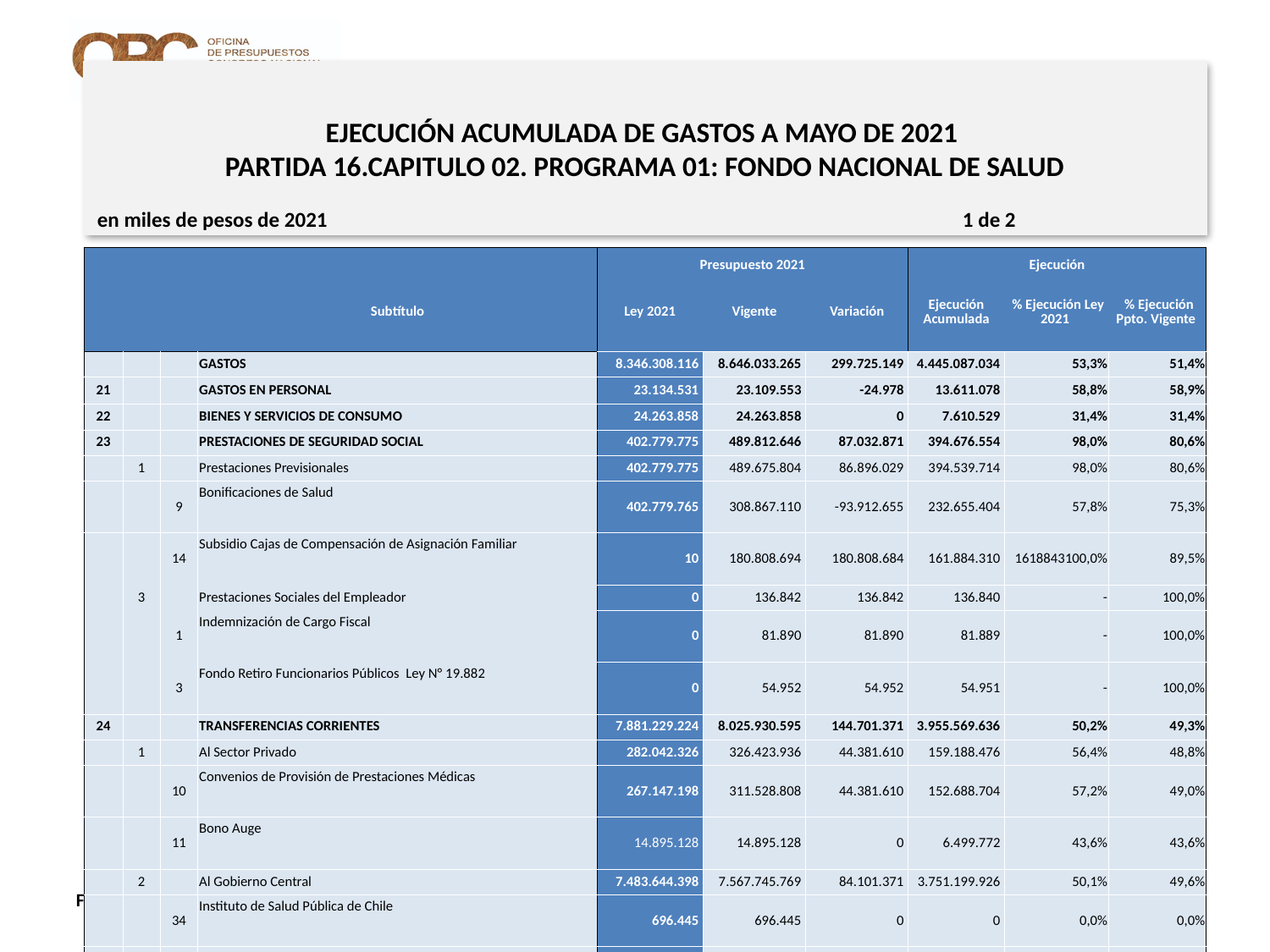

# EJECUCIÓN ACUMULADA DE GASTOS A MAYO DE 2021 PARTIDA 16.CAPITULO 02. PROGRAMA 01: FONDO NACIONAL DE SALUD
en miles de pesos de 2021                                                                                                                                   1 de 2
|  |  |  |  | Presupuesto 2021 |  |  | Ejecución |  |  |
| --- | --- | --- | --- | --- | --- | --- | --- | --- | --- |
|  |  |  | Subtítulo | Ley 2021 | Vigente | Variación | Ejecución Acumulada | % Ejecución Ley 2021 | % Ejecución Ppto. Vigente |
|  |  |  | GASTOS | 8.346.308.116 | 8.646.033.265 | 299.725.149 | 4.445.087.034 | 53,3% | 51,4% |
| 21 |  |  | GASTOS EN PERSONAL | 23.134.531 | 23.109.553 | -24.978 | 13.611.078 | 58,8% | 58,9% |
| 22 |  |  | BIENES Y SERVICIOS DE CONSUMO | 24.263.858 | 24.263.858 | 0 | 7.610.529 | 31,4% | 31,4% |
| 23 |  |  | PRESTACIONES DE SEGURIDAD SOCIAL | 402.779.775 | 489.812.646 | 87.032.871 | 394.676.554 | 98,0% | 80,6% |
|  | 1 |  | Prestaciones Previsionales | 402.779.775 | 489.675.804 | 86.896.029 | 394.539.714 | 98,0% | 80,6% |
|  |  | 9 | Bonificaciones de Salud | 402.779.765 | 308.867.110 | -93.912.655 | 232.655.404 | 57,8% | 75,3% |
|  |  | 14 | Subsidio Cajas de Compensación de Asignación Familiar | 10 | 180.808.694 | 180.808.684 | 161.884.310 | 1618843100,0% | 89,5% |
|  | 3 |  | Prestaciones Sociales del Empleador | 0 | 136.842 | 136.842 | 136.840 | - | 100,0% |
|  |  | 1 | Indemnización de Cargo Fiscal | 0 | 81.890 | 81.890 | 81.889 | - | 100,0% |
|  |  | 3 | Fondo Retiro Funcionarios Públicos Ley N° 19.882 | 0 | 54.952 | 54.952 | 54.951 | - | 100,0% |
| 24 |  |  | TRANSFERENCIAS CORRIENTES | 7.881.229.224 | 8.025.930.595 | 144.701.371 | 3.955.569.636 | 50,2% | 49,3% |
|  | 1 |  | Al Sector Privado | 282.042.326 | 326.423.936 | 44.381.610 | 159.188.476 | 56,4% | 48,8% |
|  |  | 10 | Convenios de Provisión de Prestaciones Médicas | 267.147.198 | 311.528.808 | 44.381.610 | 152.688.704 | 57,2% | 49,0% |
|  |  | 11 | Bono Auge | 14.895.128 | 14.895.128 | 0 | 6.499.772 | 43,6% | 43,6% |
|  | 2 |  | Al Gobierno Central | 7.483.644.398 | 7.567.745.769 | 84.101.371 | 3.751.199.926 | 50,1% | 49,6% |
|  |  | 34 | Instituto de Salud Pública de Chile | 696.445 | 696.445 | 0 | 0 | 0,0% | 0,0% |
|  |  | 35 | Programa de Atención Primaria | 2.186.408.824 | 2.206.620.824 | 20.212.000 | 896.858.682 | 41,0% | 40,6% |
|  |  | 37 | Programa de Prestaciones Institucionales | 1.622.395.574 | 1.626.770.481 | 4.374.907 | 920.479.445 | 56,7% | 56,6% |
|  |  | 40 | Financiamiento Hospitales por Grupo Relacionado de Diagnóstico | 3.558.644.489 | 3.503.303.953 | -55.340.536 | 1.834.856.013 | 51,6% | 52,4% |
|  |  | 43 | Subsecretaría de Salud Pública | 115.499.066 | 115.499.066 | 0 | 99.005.786 | 85,7% | 85,7% |
10